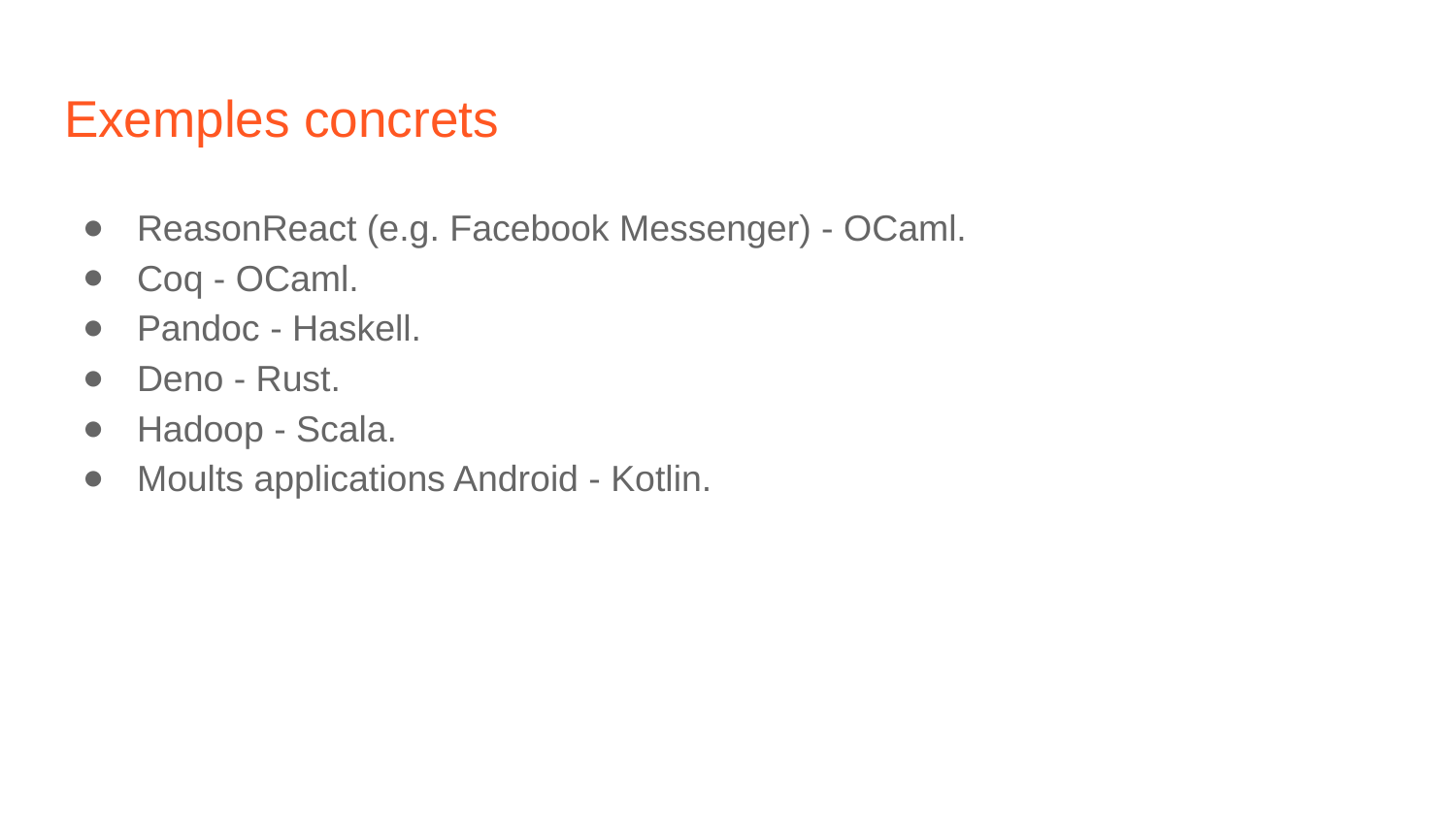

# Exemples concrets
ReasonReact (e.g. Facebook Messenger) - OCaml.
Coq - OCaml.
Pandoc - Haskell.
Deno - Rust.
Hadoop - Scala.
Moults applications Android - Kotlin.